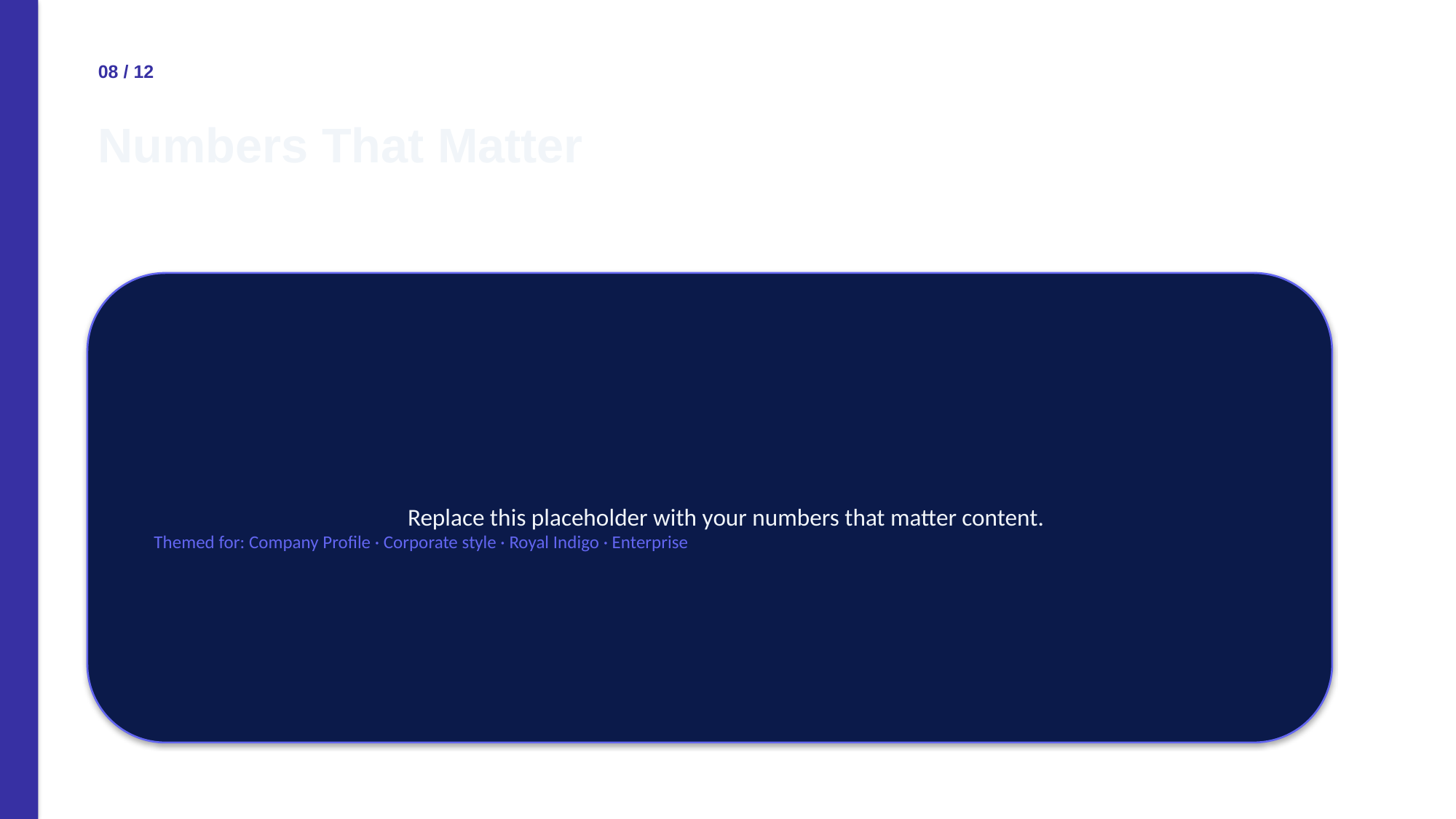

08 / 12
Numbers That Matter
Replace this placeholder with your numbers that matter content.
Themed for: Company Profile · Corporate style · Royal Indigo · Enterprise